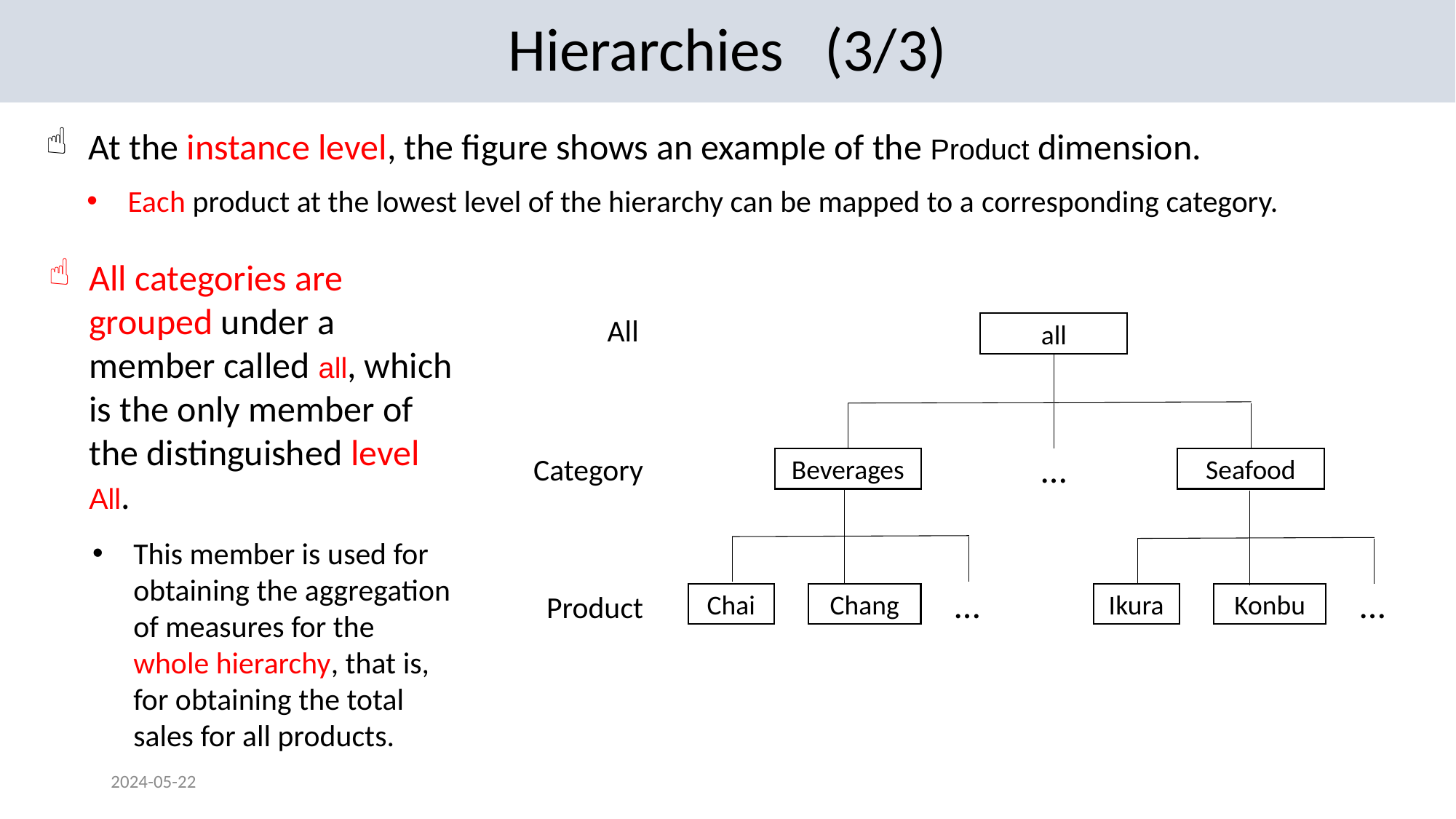

Hierarchies   (3/3)
At the instance level, the figure shows an example of the Product dimension.
Each product at the lowest level of the hierarchy can be mapped to a corresponding category.
All categories are grouped under a member called all, which is the only member of the distinguished level All.
This member is used for obtaining the aggregation of measures for the whole hierarchy, that is, for obtaining the total sales for all products.
All
all
Beverages
…
Seafood
Category
…
Chai
Chang
…
Ikura
Konbu
Product
2024-05-22